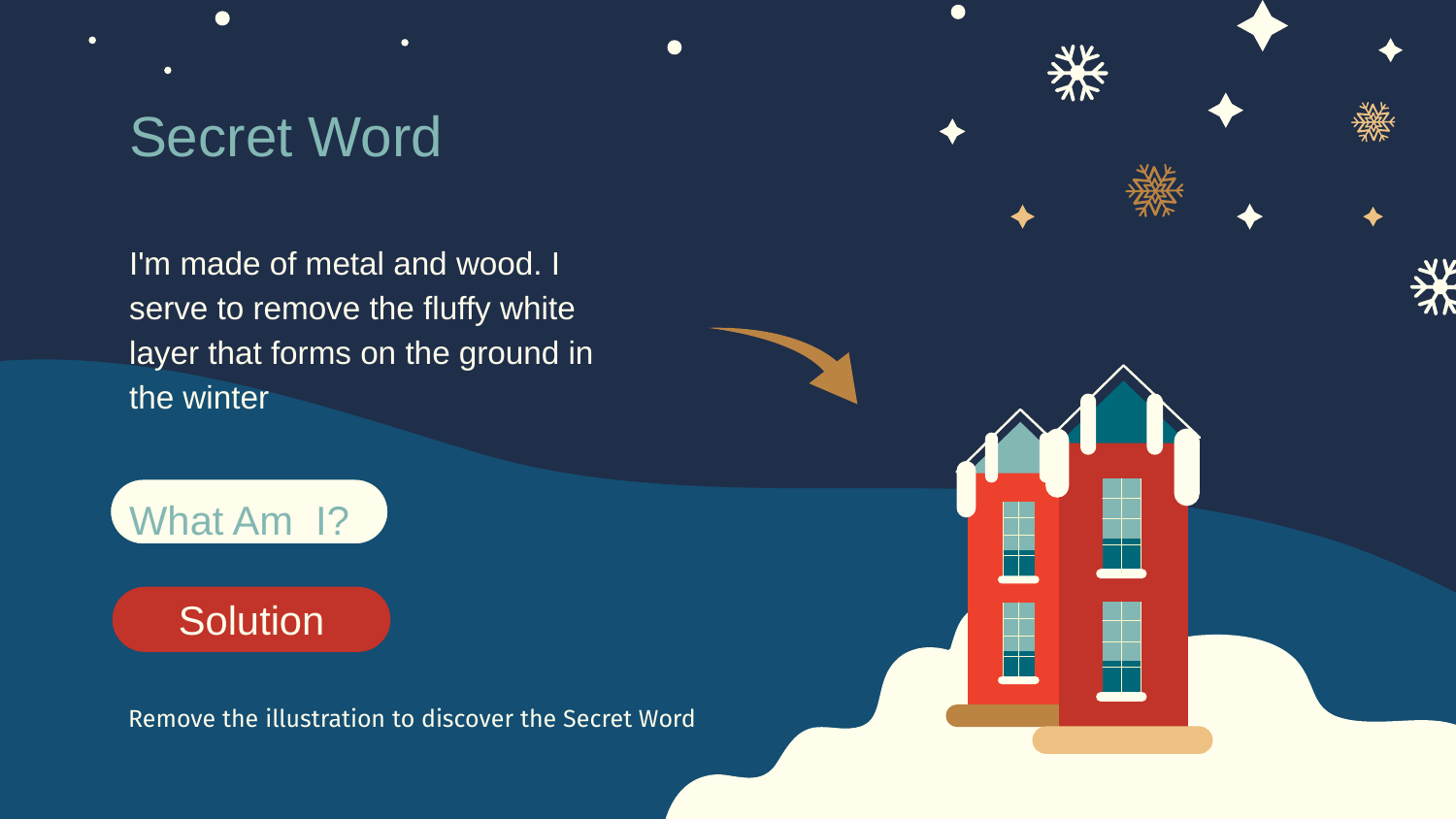

# Secret Word
I'm made of metal and wood. I serve to remove the fluffy white layer that forms on the ground in the winter

What Am  I?

Solution
H
O
V
S
E
L
Remove the illustration to discover the Secret Word